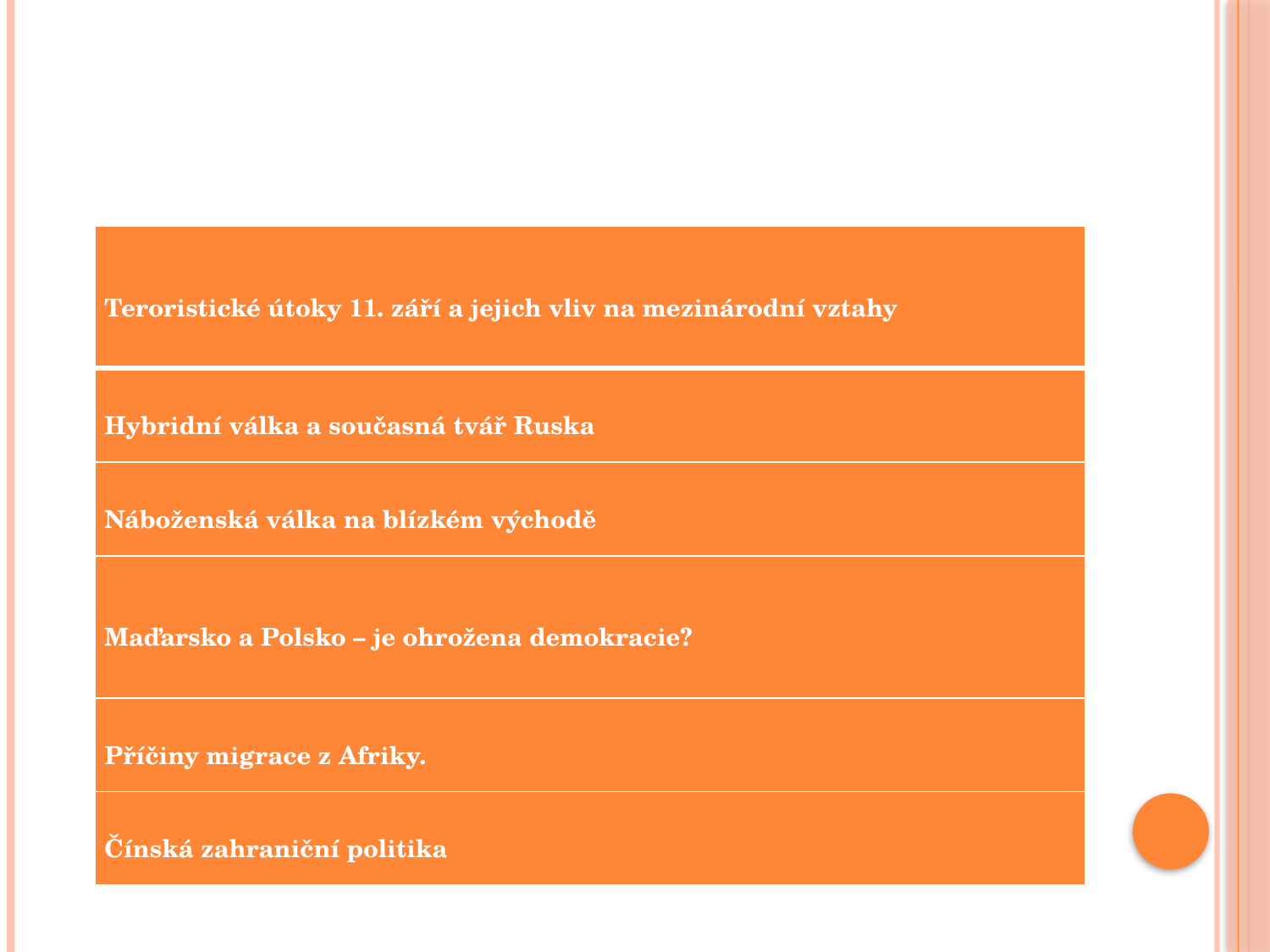

#
| Teroristické útoky 11. září a jejich vliv na mezinárodní vztahy |
| --- |
| Hybridní válka a současná tvář Ruska |
| Náboženská válka na blízkém východě |
| Maďarsko a Polsko – je ohrožena demokracie? |
| Příčiny migrace z Afriky. |
| Čínská zahraniční politika |